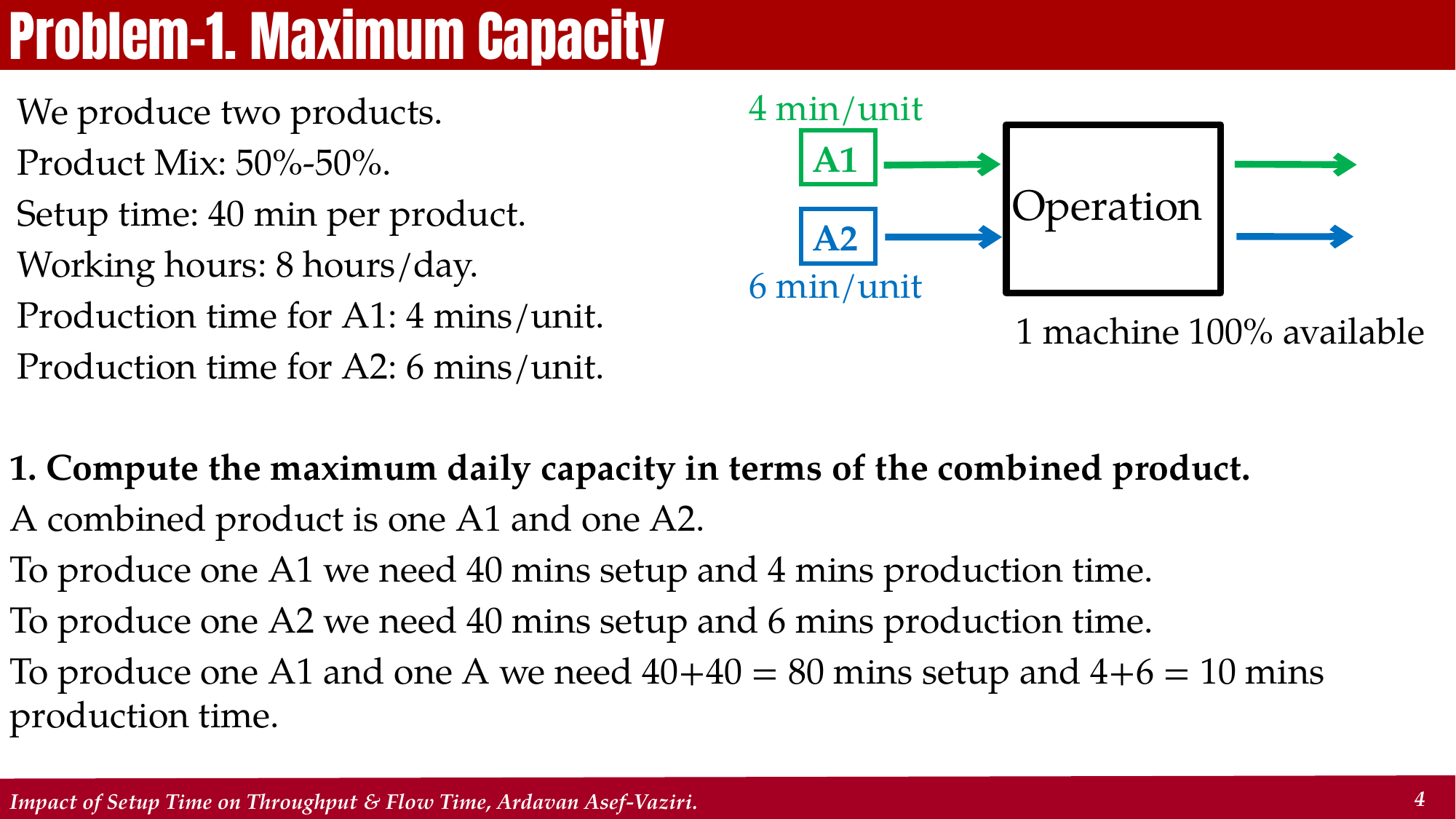

# Problem-1. Maximum Capacity
4 min/unit
We produce two products.
Product Mix: 50%-50%.
Setup time: 40 min per product.
Working hours: 8 hours/day.
Production time for A1: 4 mins/unit.
Production time for A2: 6 mins/unit.

A1

Operation
A2

6 min/unit
1 machine 100% available
1. Compute the maximum daily capacity in terms of the combined product.
A combined product is one A1 and one A2.
To produce one A1 we need 40 mins setup and 4 mins production time.
To produce one A2 we need 40 mins setup and 6 mins production time.
To produce one A1 and one A we need 40+40 = 80 mins setup and 4+6 = 10 mins production time.